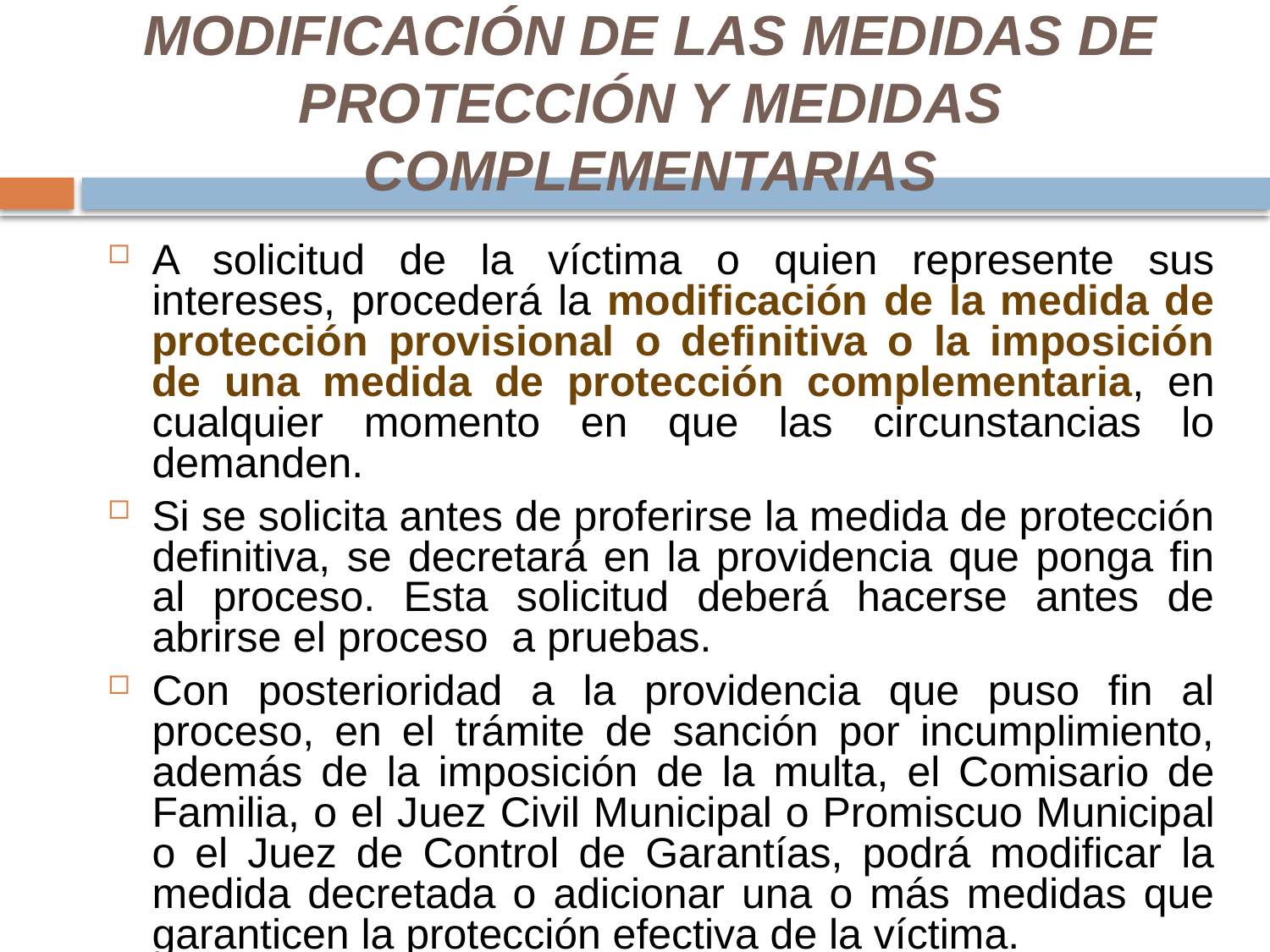

# MODIFICACIÓN DE LAS MEDIDAS DE PROTECCIÓN Y MEDIDAS COMPLEMENTARIAS
A solicitud de la víctima o quien represente sus intereses, procederá la modificación de la medida de protección provisional o definitiva o la imposición de una medida de protección complementaria, en cualquier momento en que las circunstancias lo demanden.
Si se solicita antes de proferirse la medida de protección definitiva, se decretará en la providencia que ponga fin al proceso. Esta solicitud deberá hacerse antes de abrirse el proceso  a pruebas.
Con posterioridad a la providencia que puso fin al proceso, en el trámite de sanción por incumplimiento, además de la imposición de la multa, el Comisario de Familia, o el Juez Civil Municipal o Promiscuo Municipal o el Juez de Control de Garantías, podrá modificar la medida decretada o adicionar una o más medidas que garanticen la protección efectiva de la víctima.